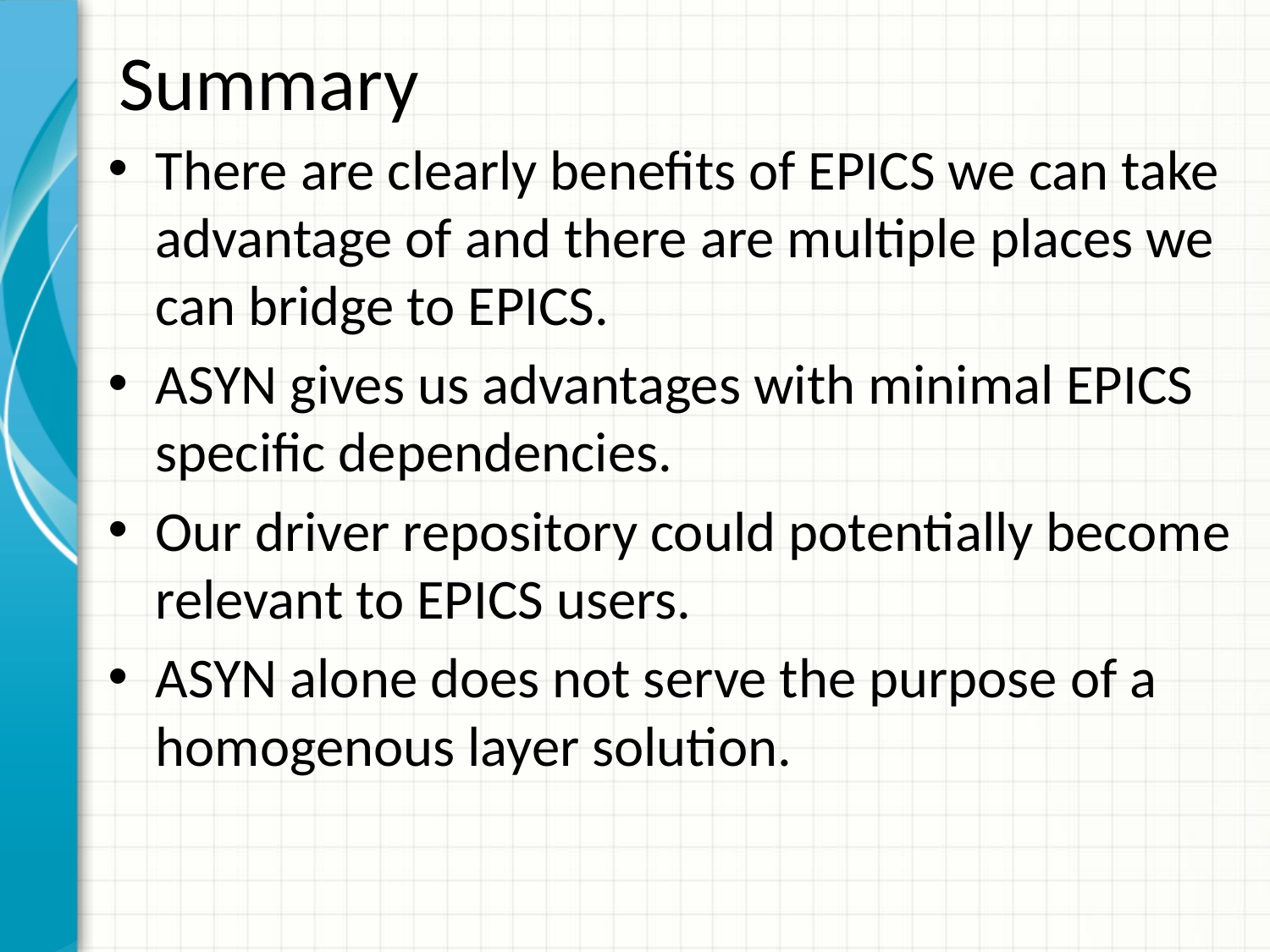

# Summary
There are clearly benefits of EPICS we can take advantage of and there are multiple places we can bridge to EPICS.
ASYN gives us advantages with minimal EPICS specific dependencies.
Our driver repository could potentially become relevant to EPICS users.
ASYN alone does not serve the purpose of a homogenous layer solution.